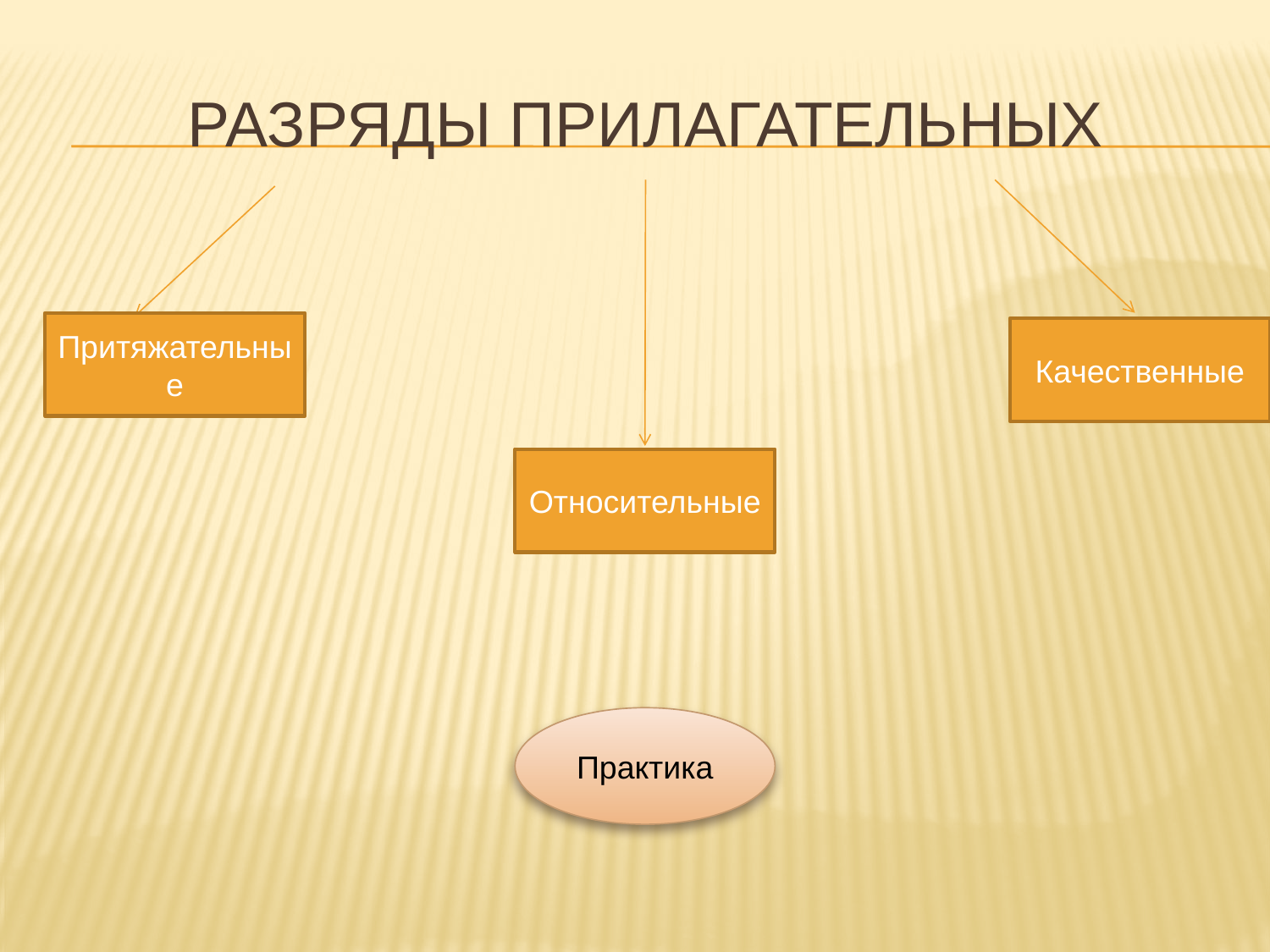

# Разряды прилагательных
Притяжательные
Качественные
Относительные
Практика